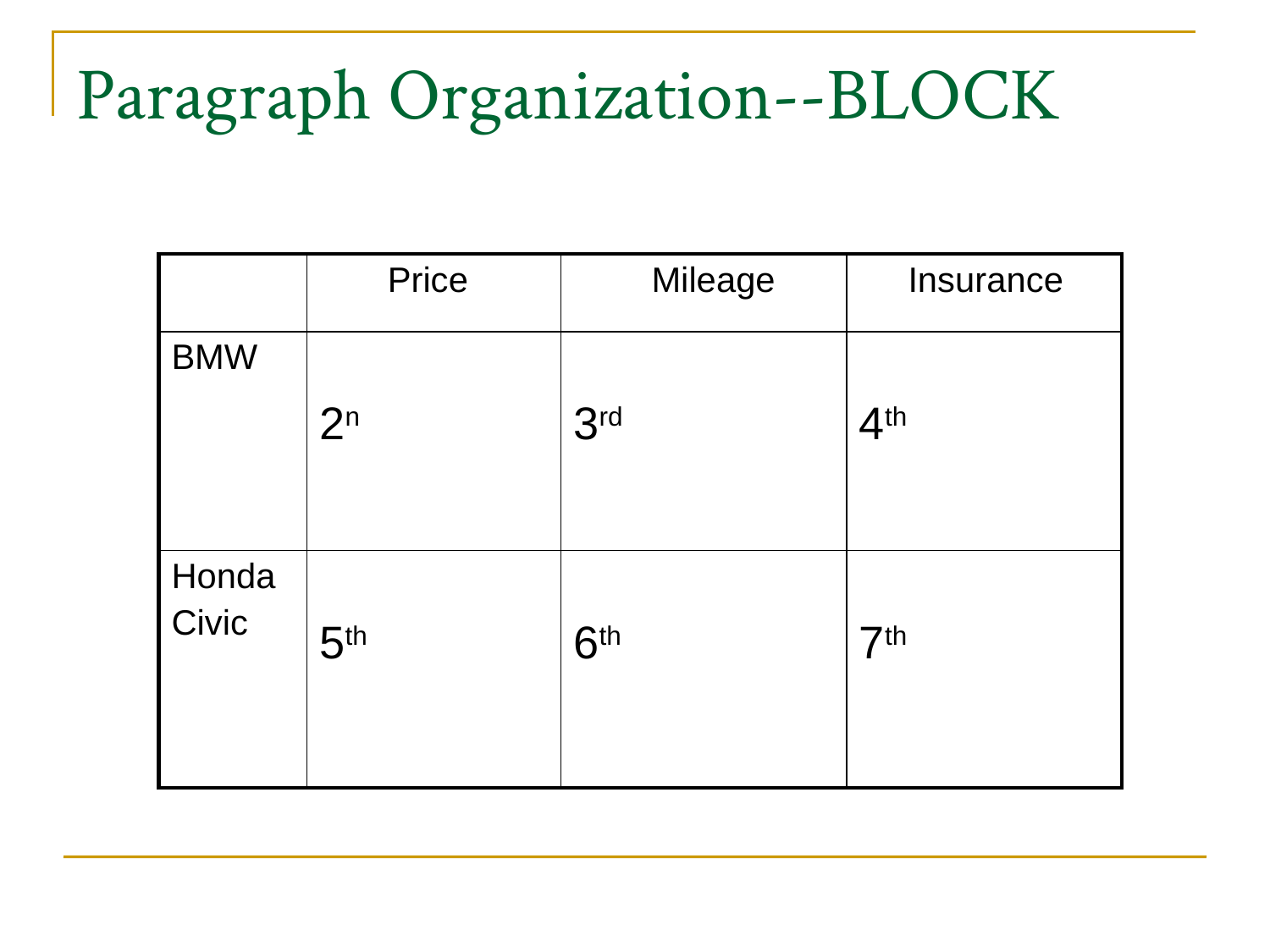

# Paragraph Organization--BLOCK
|  | Price | Mileage | Insurance |
| --- | --- | --- | --- |
| BMW | 2n | 3rd | 4th |
| Honda Civic | 5th | 6th | 7th |